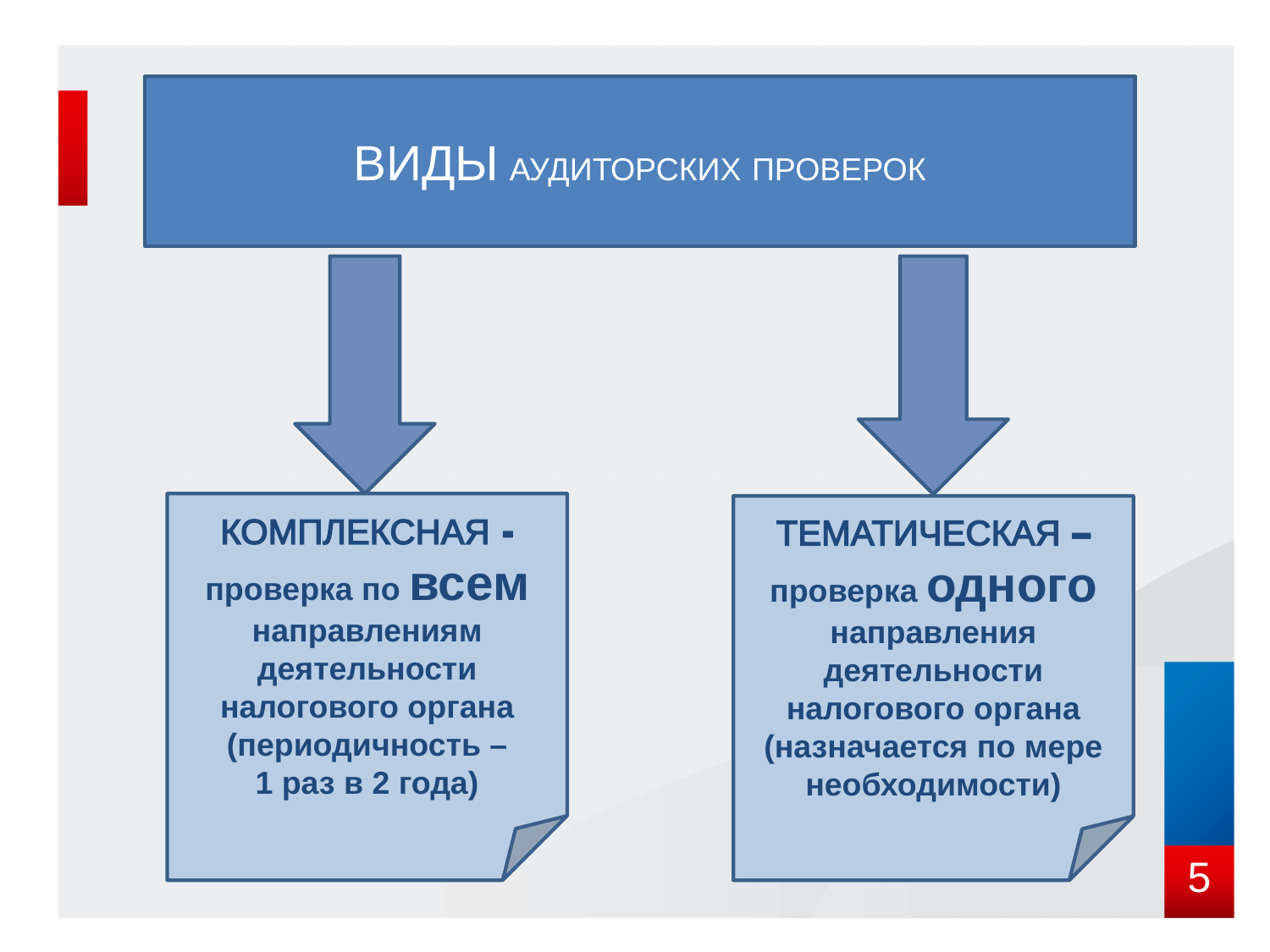

ВИДЫ АУДИТОРСКИХ ПРОВЕРОК

КОМПЛЕКСНАЯ - проверка по всем направлениям деятельности налогового органа (периодичность –
1 раз в 2 года)
ТЕМАТИЧЕСКАЯ – проверка одного направления деятельности налогового органа
(назначается по мере необходимости)
5